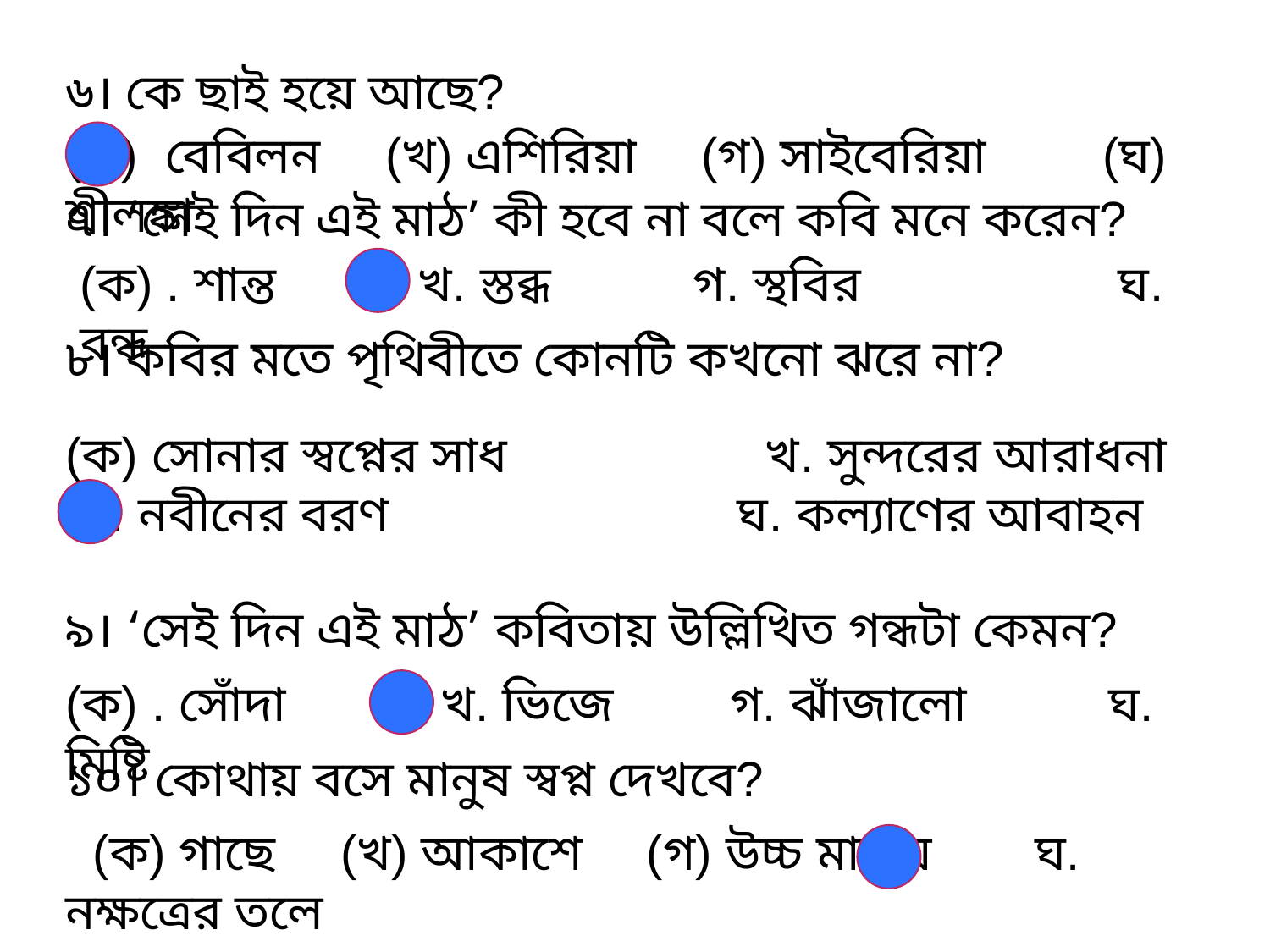

৬। কে ছাই হয়ে আছে?
(ক)  বেবিলন     (খ) এশিরিয়া     (গ) সাইবেরিয়া         (ঘ) শ্রীলঙ্কা

৭। ‘সেই দিন এই মাঠ’ কী হবে না বলে কবি মনে করেন?
(ক) . শান্ত           খ. স্তব্ধ           গ. স্থবির                    ঘ. বন্ধ

৮। কবির মতে পৃথিবীতে কোনটি কখনো ঝরে না?
(ক) সোনার স্বপ্নের সাধ                    খ. সুন্দরের আরাধনা
 গ. নবীনের বরণ                           ঘ. কল্যাণের আবাহন

৯। ‘সেই দিন এই মাঠ’ কবিতায় উল্লি­খিত গন্ধটা কেমন?
(ক) . সোঁদা            খ. ভিজে         গ. ঝাঁজালো           ঘ. মিষ্টি

১০। কোথায় বসে মানুষ স্বপ্ন দেখবে?
  (ক) গাছে     (খ) আকাশে     (গ) উচ্চ মাচায়        ঘ. নক্ষত্রের তলে